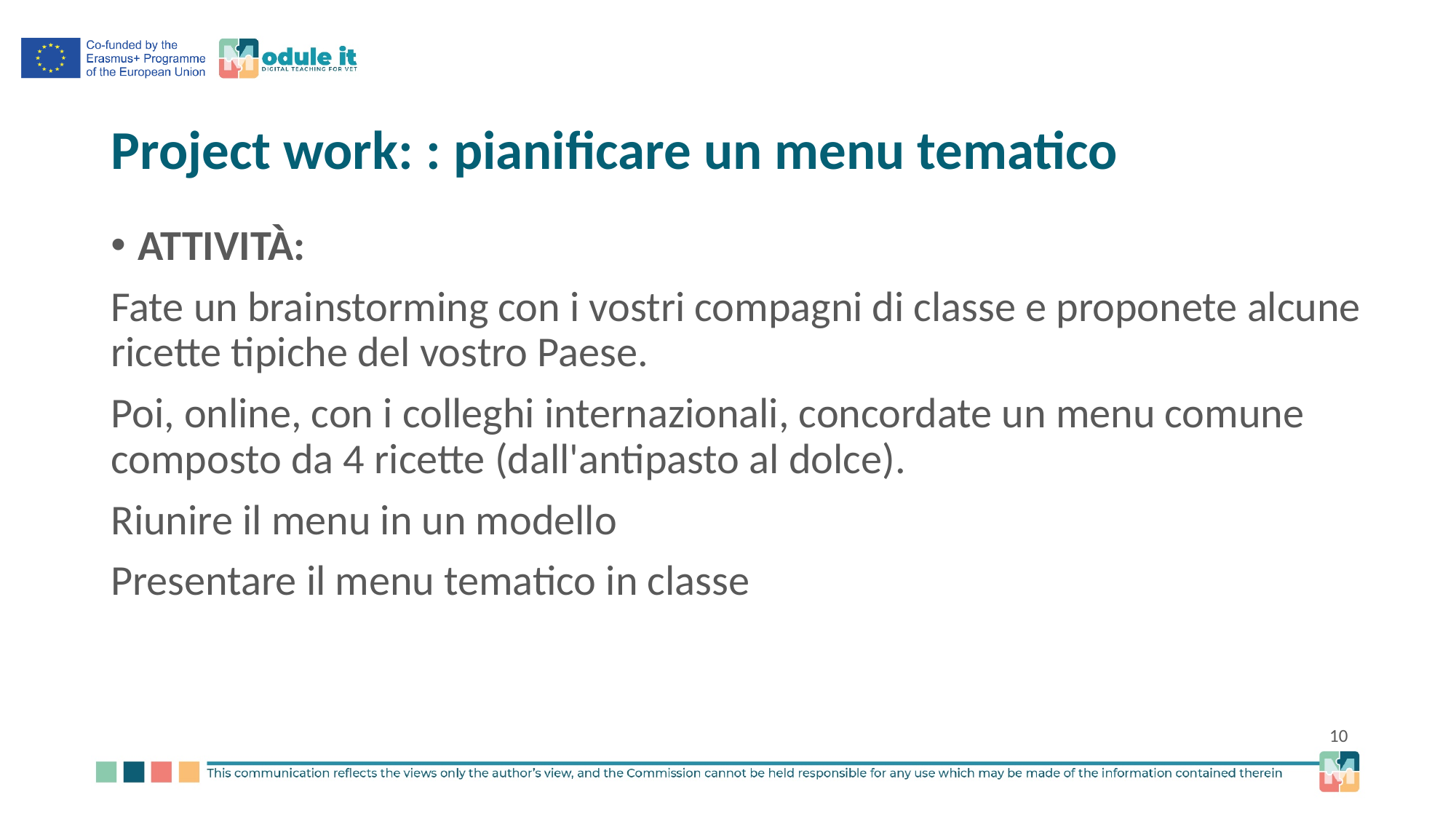

# Project work: : pianificare un menu tematico
ATTIVITÀ:
Fate un brainstorming con i vostri compagni di classe e proponete alcune ricette tipiche del vostro Paese.
Poi, online, con i colleghi internazionali, concordate un menu comune composto da 4 ricette (dall'antipasto al dolce).
Riunire il menu in un modello
Presentare il menu tematico in classe